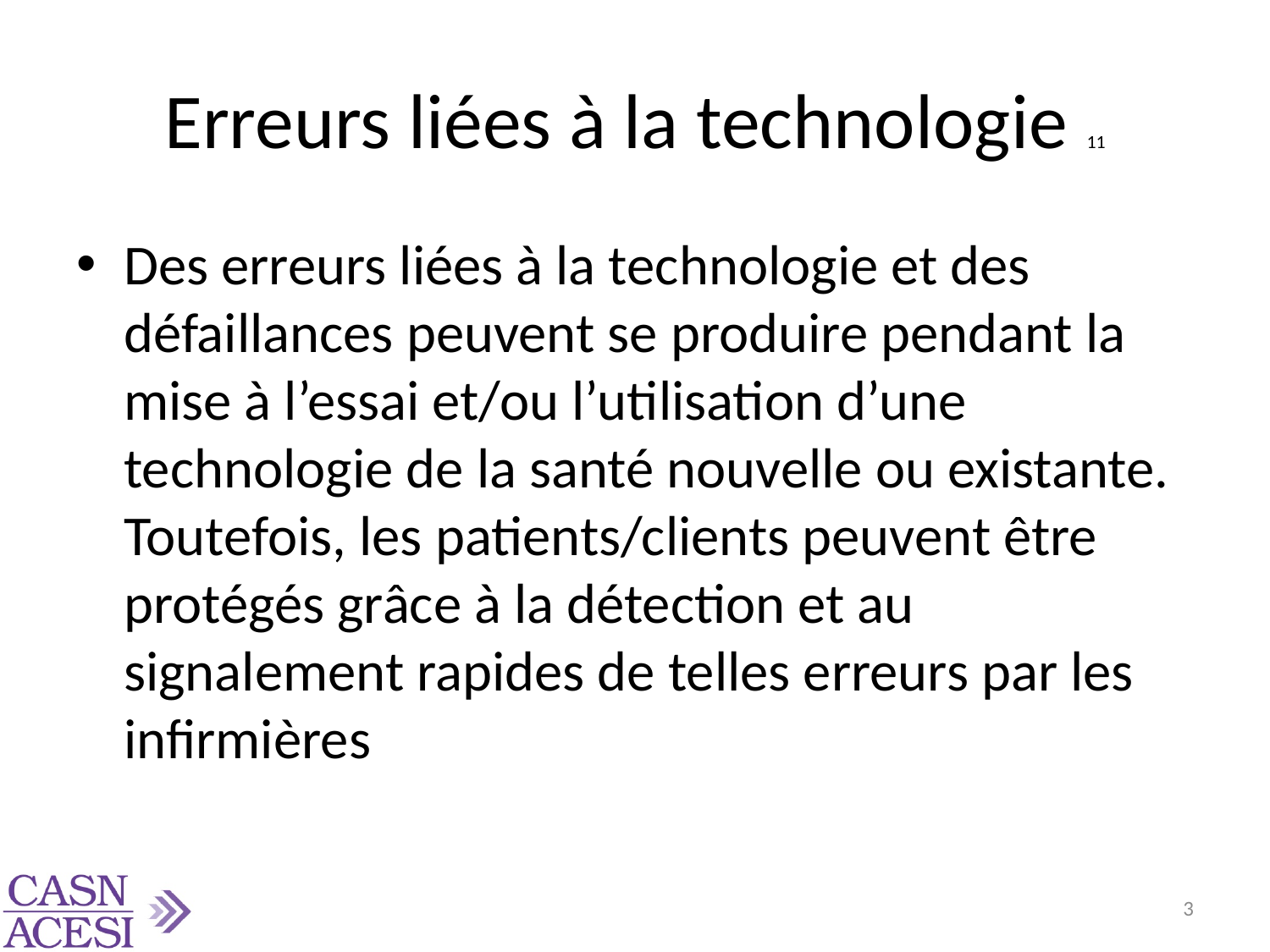

# Erreurs liées à la technologie 11
Des erreurs liées à la technologie et des défaillances peuvent se produire pendant la mise à l’essai et/ou l’utilisation d’une technologie de la santé nouvelle ou existante. Toutefois, les patients/clients peuvent être protégés grâce à la détection et au signalement rapides de telles erreurs par les infirmières
3